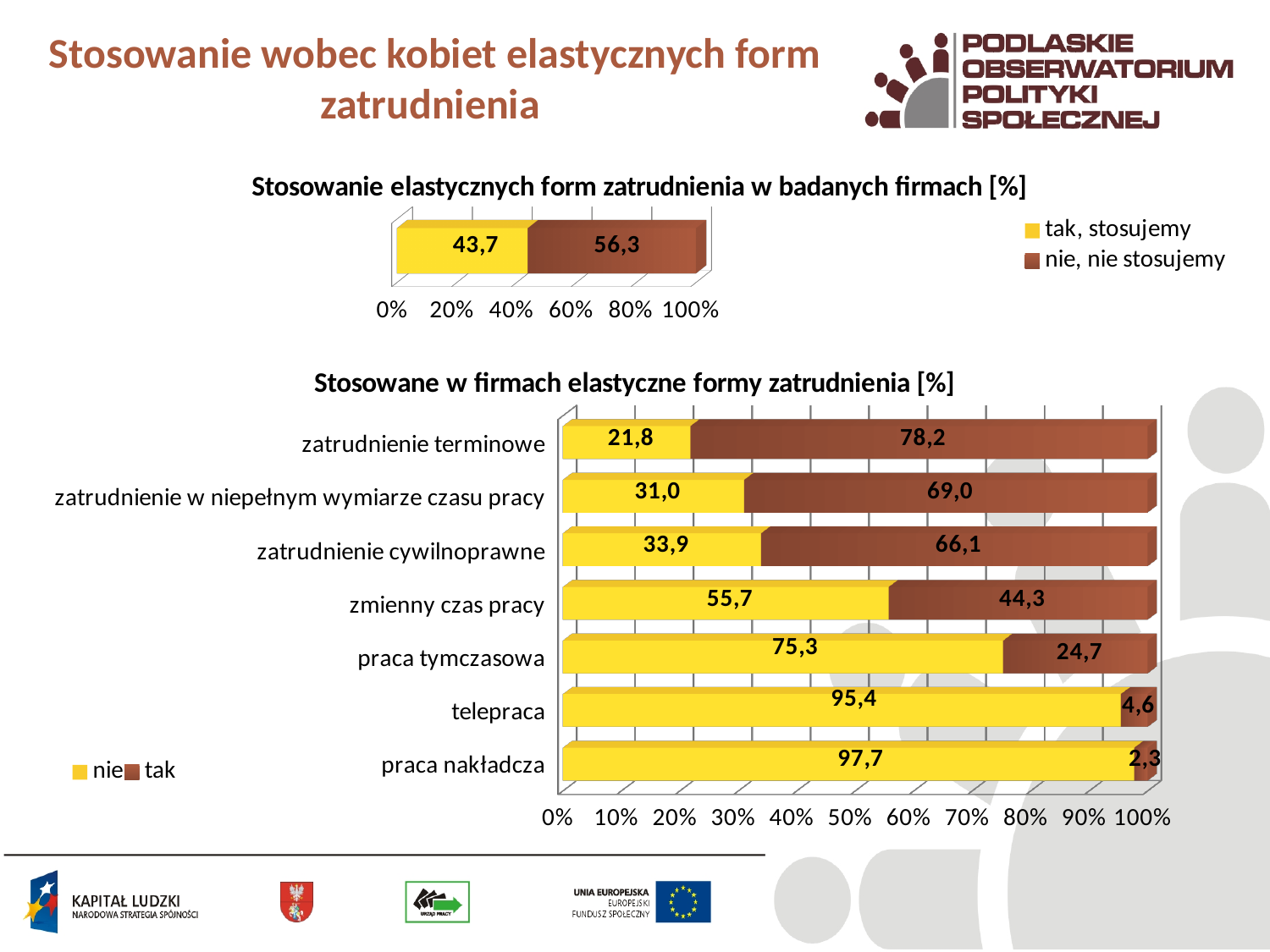

# Stosowanie wobec kobiet elastycznych form zatrudnienia

[unsupported chart]

[unsupported chart]